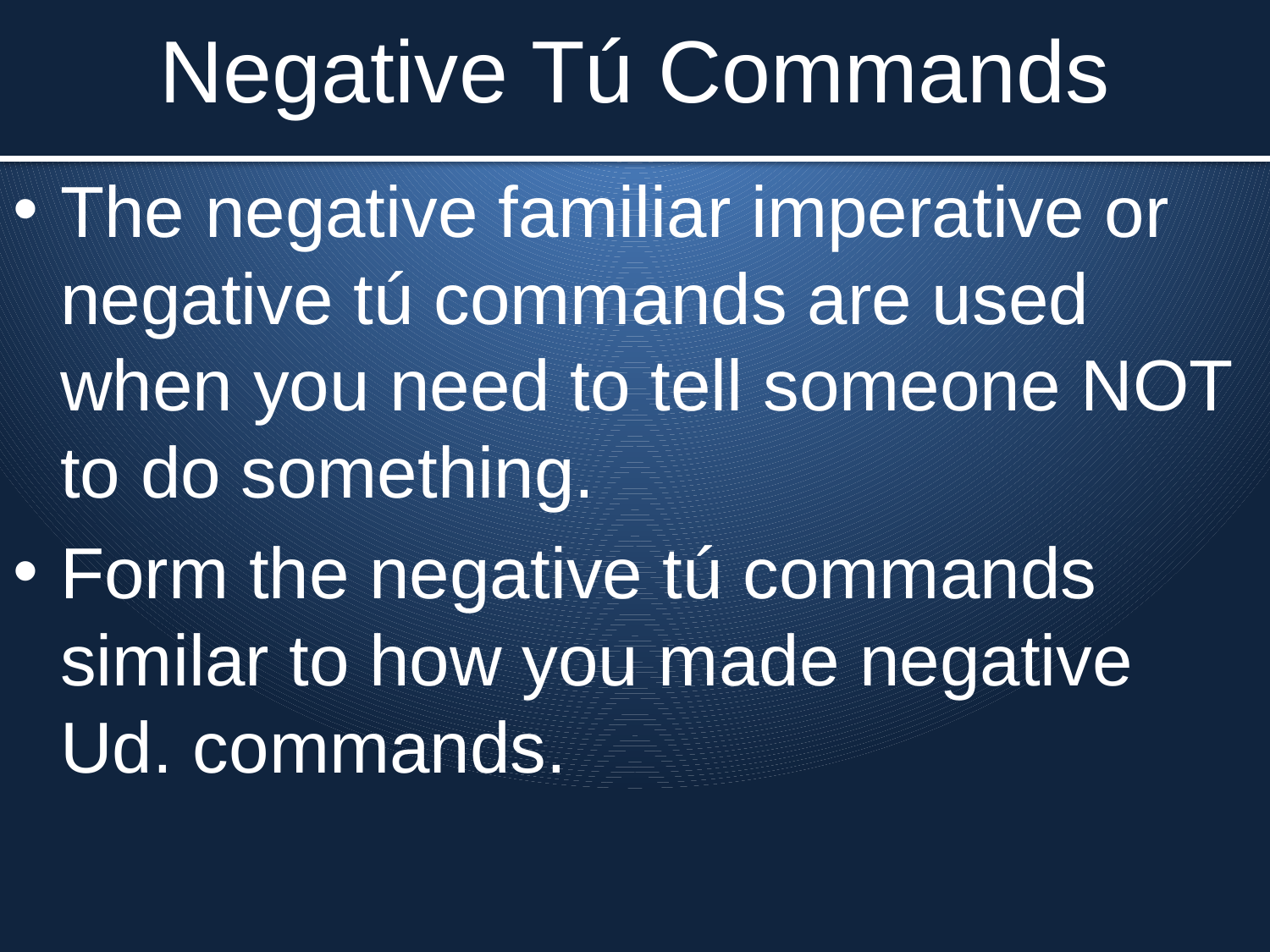

# Negative Tú Commands
The negative familiar imperative or negative tú commands are used when you need to tell someone NOT to do something.
Form the negative tú commands similar to how you made negative Ud. commands.